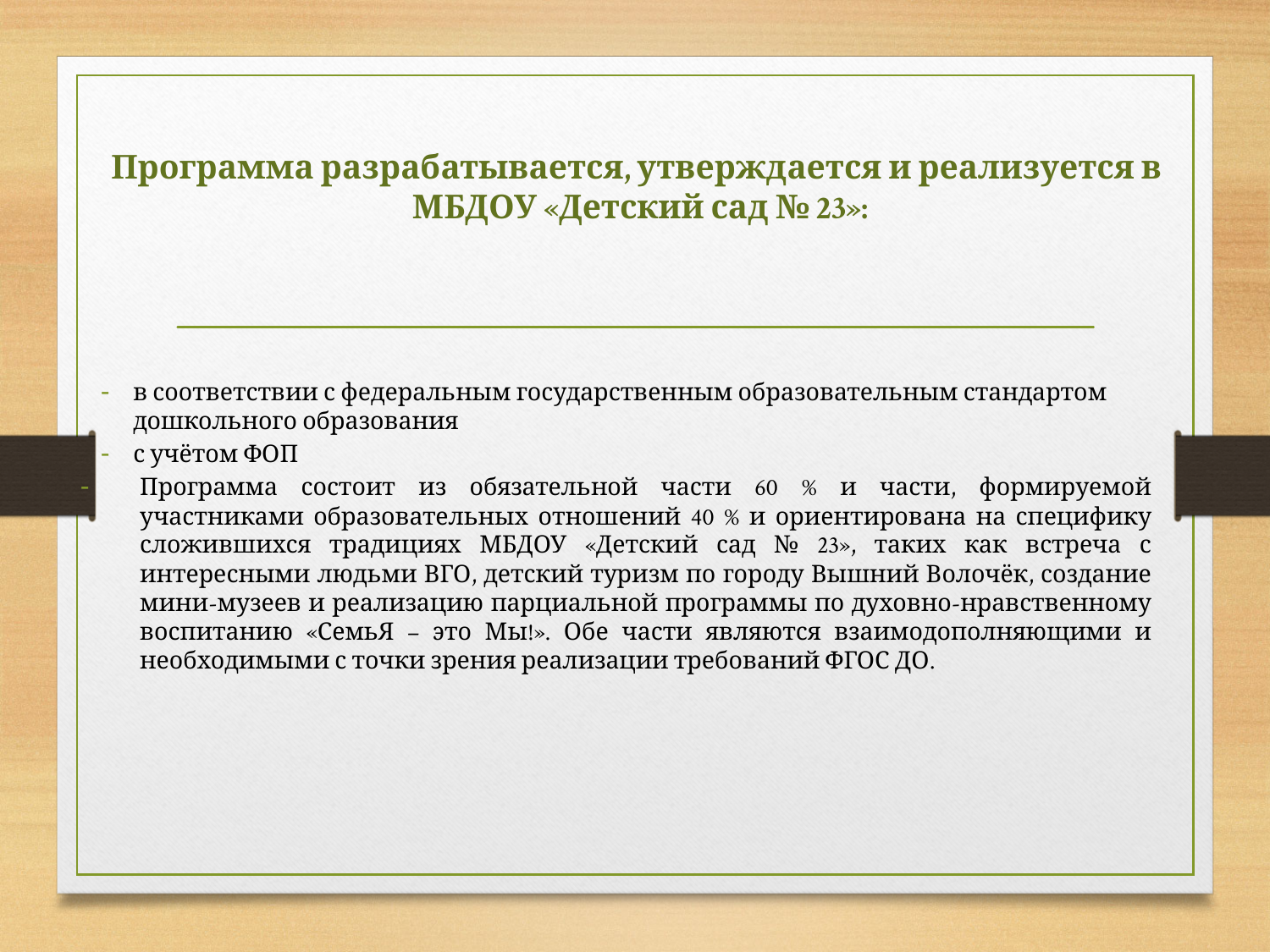

# Программа разрабатывается, утверждается и реализуется в МБДОУ «Детский сад № 23»:

в соответствии с федеральным государственным образовательным стандартом дошкольного образования
с учётом ФОП
Программа состоит из обязательной части 60 % и части, формируемой участниками образовательных отношений 40 % и ориентирована на специфику сложившихся традициях МБДОУ «Детский сад № 23», таких как встреча с интересными людьми ВГО, детский туризм по городу Вышний Волочёк, создание мини-музеев и реализацию парциальной программы по духовно-нравственному воспитанию «СемьЯ – это Мы!». Обе части являются взаимодополняющими и необходимыми с точки зрения реализации требований ФГОС ДО.